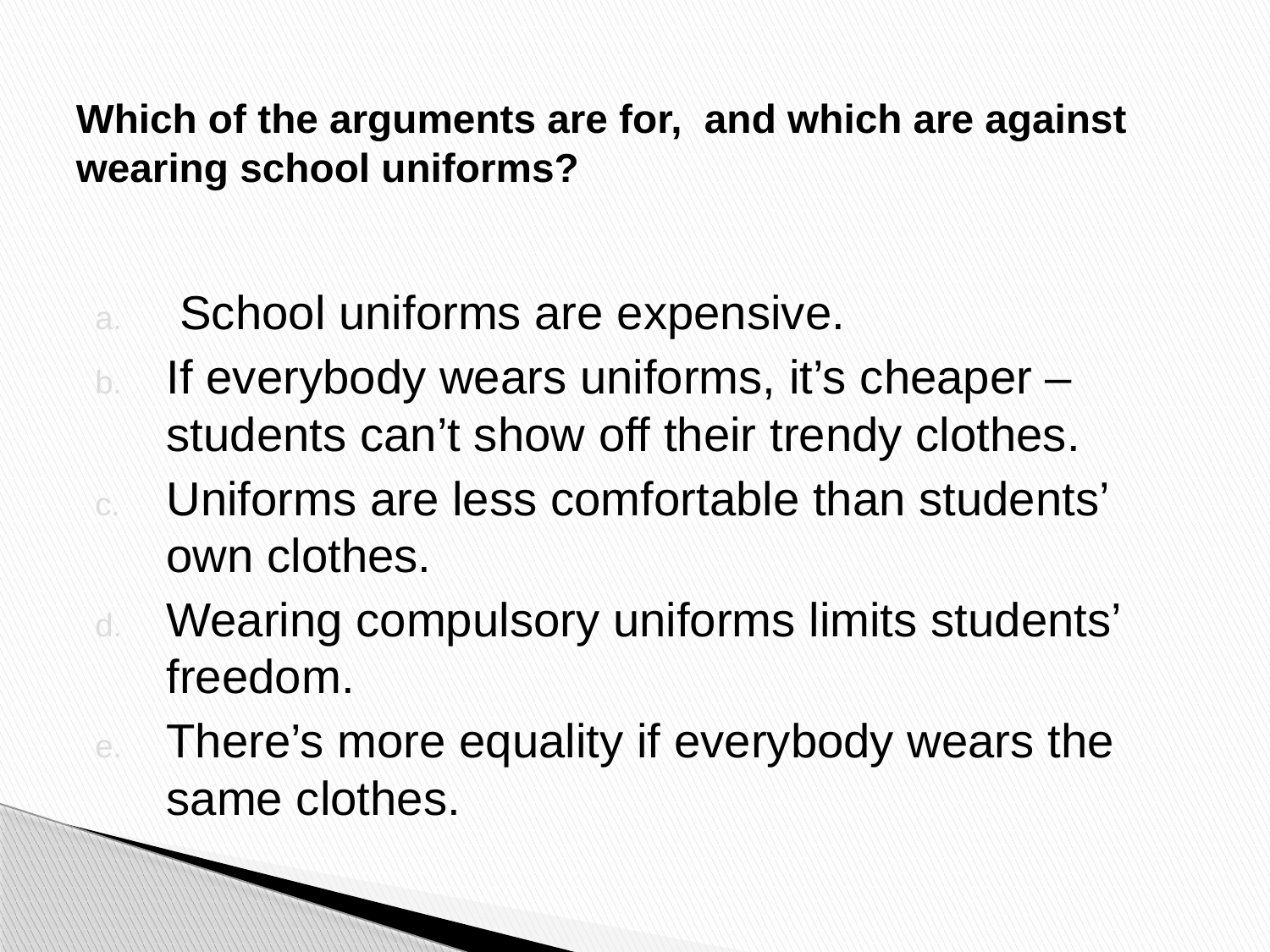

# Which of the arguments are for,  and which are against wearing school uniforms?
 School uniforms are expensive.
If everybody wears uniforms, it’s cheaper – students can’t show off their trendy clothes.
Uniforms are less comfortable than students’ own clothes.
Wearing compulsory uniforms limits students’ freedom.
There’s more equality if everybody wears the same clothes.